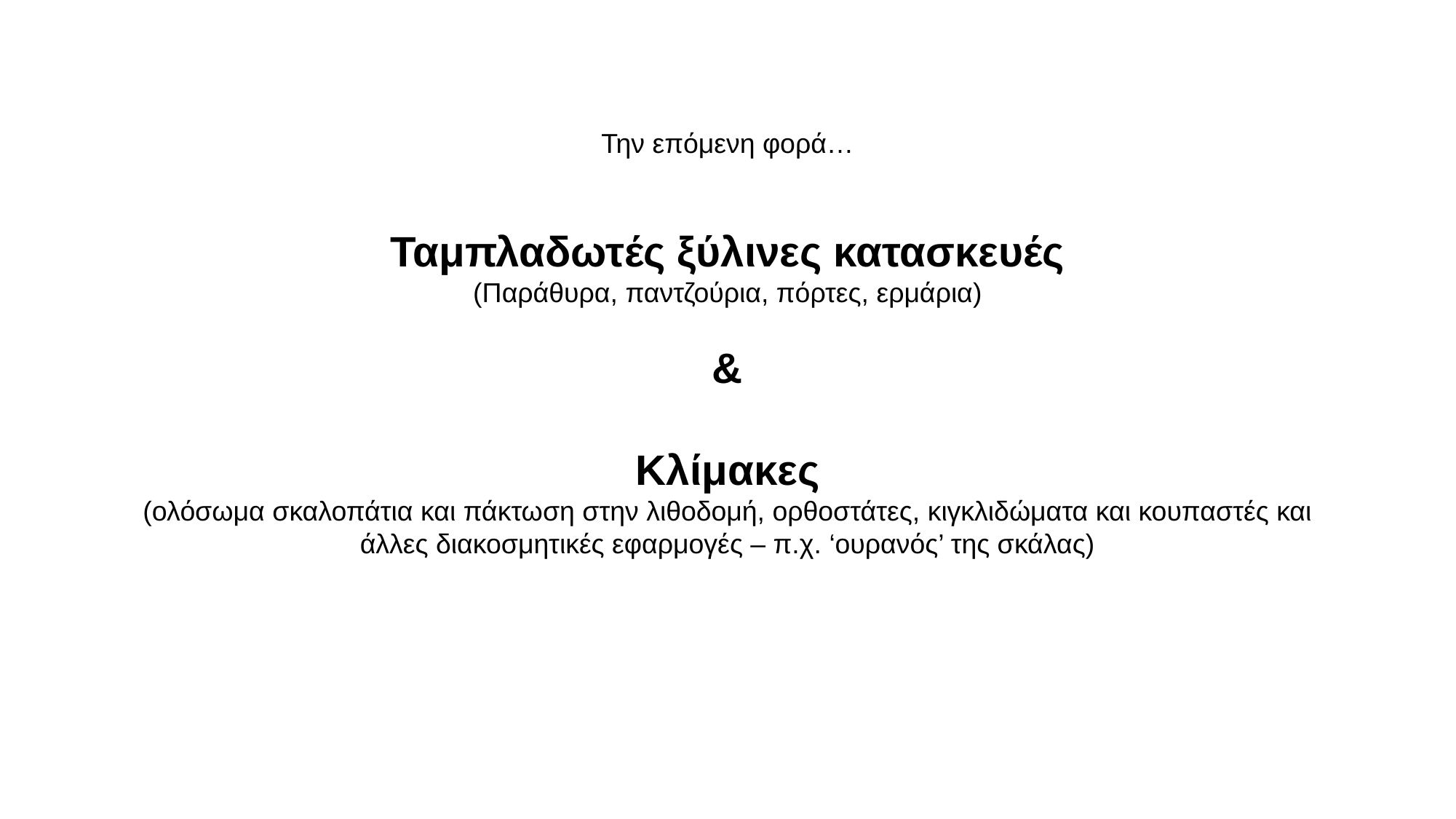

Την επόμενη φορά…

Ταμπλαδωτές ξύλινες κατασκευές
(Παράθυρα, παντζούρια, πόρτες, ερμάρια)

&

Κλίμακες
(ολόσωμα σκαλοπάτια και πάκτωση στην λιθοδομή, ορθοστάτες, κιγκλιδώματα και κουπαστές και άλλες διακοσμητικές εφαρμογές – π.χ. ‘ουρανός’ της σκάλας)